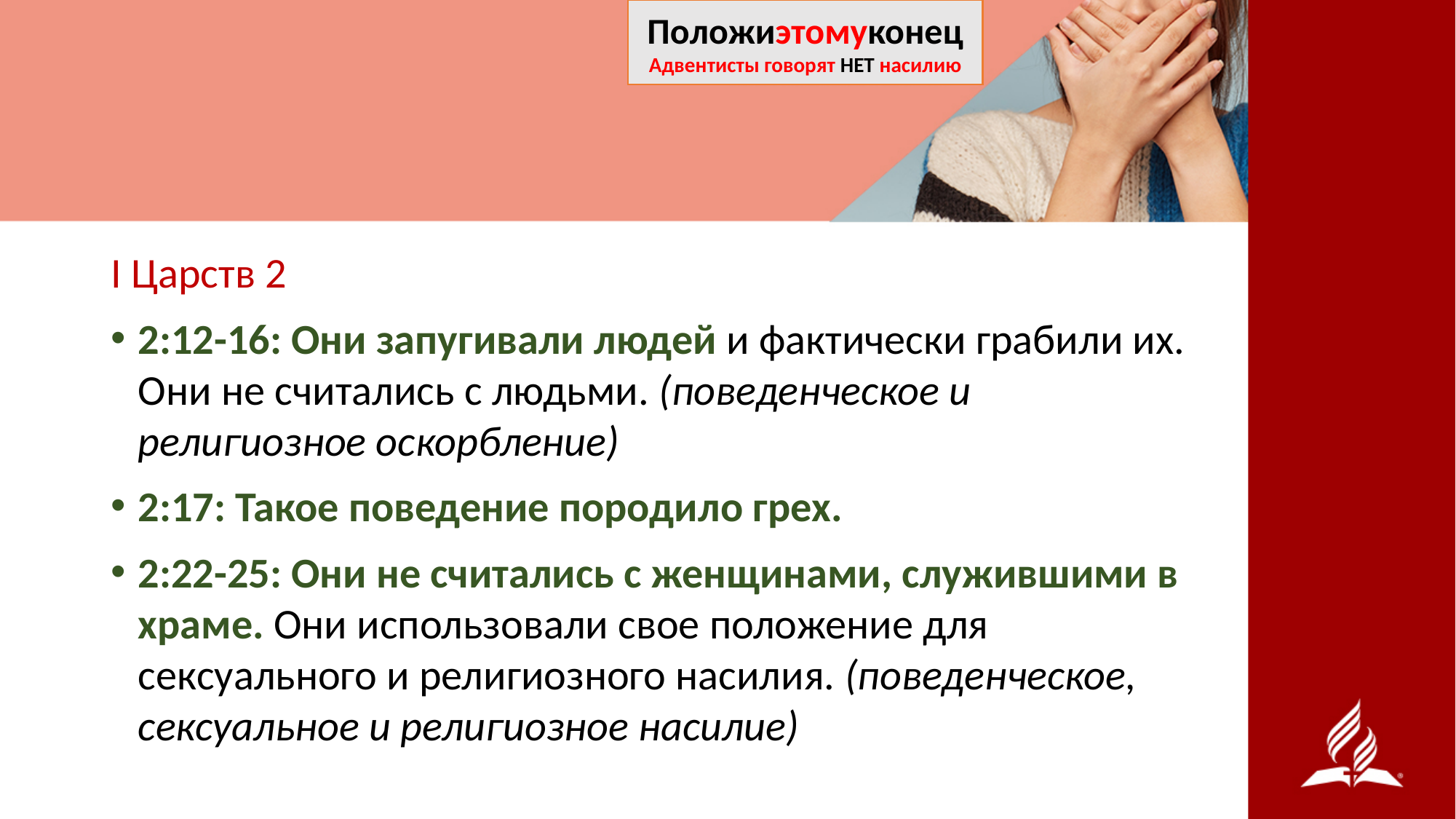

Положиэтомуконец
Адвентисты говорят НЕТ насилию
I Царств 2
2:12-16: Они запугивали людей и фактически грабили их. Они не считались с людьми. (поведенческое и религиозное оскорбление)
2:17: Такое поведение породило грех.
2:22-25: Они не считались с женщинами, служившими в храме. Они использовали свое положение для сексуального и религиозного насилия. (поведенческое, сексуальное и религиозное насилие)